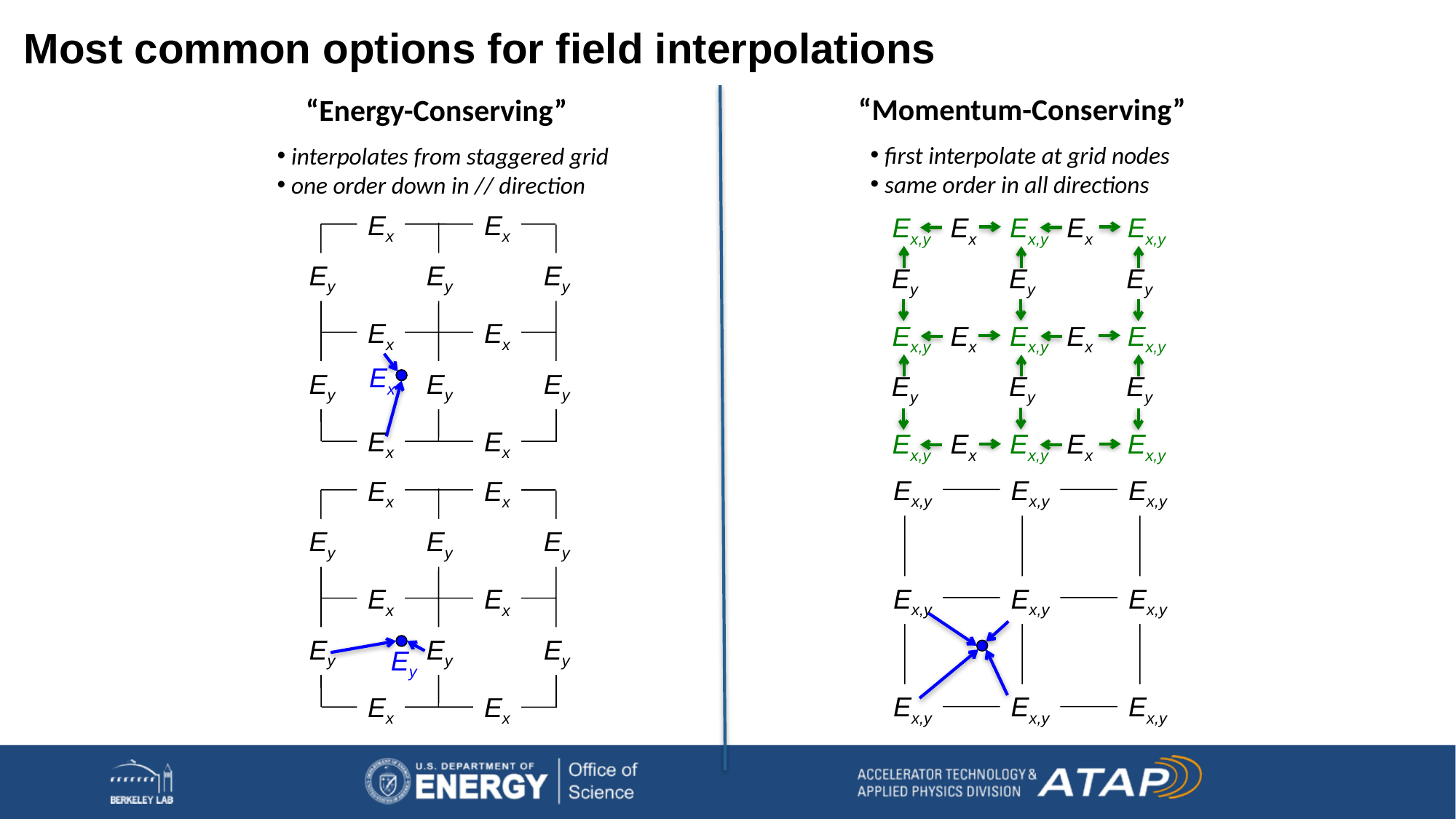

Most common options for field interpolations
“Momentum-Conserving”
“Energy-Conserving”
first interpolate at grid nodes
same order in all directions
interpolates from staggered grid
one order down in // direction
Ex
Ex
Ex
Ex
Ex
Ex

Ey
Ey
Ey
Ey
Ey
Ey

Ex
Ex,y
Ex,y
Ex,y
Ex
Ex
Ex
Ex,y
Ex,y
Ex,y
Ex
Ex
Ex
Ex,y
Ex,y
Ex,y

Ey
Ey
Ey
Ey
Ey
Ey

Ex,y
Ex,y
Ex,y
Ex,y
Ex,y
Ex,y
Ex,y
Ex,y
Ex,y

Ex
Ex
Ex
Ex
Ex
Ex

Ey
Ey
Ey
Ey
Ey
Ey

Ey